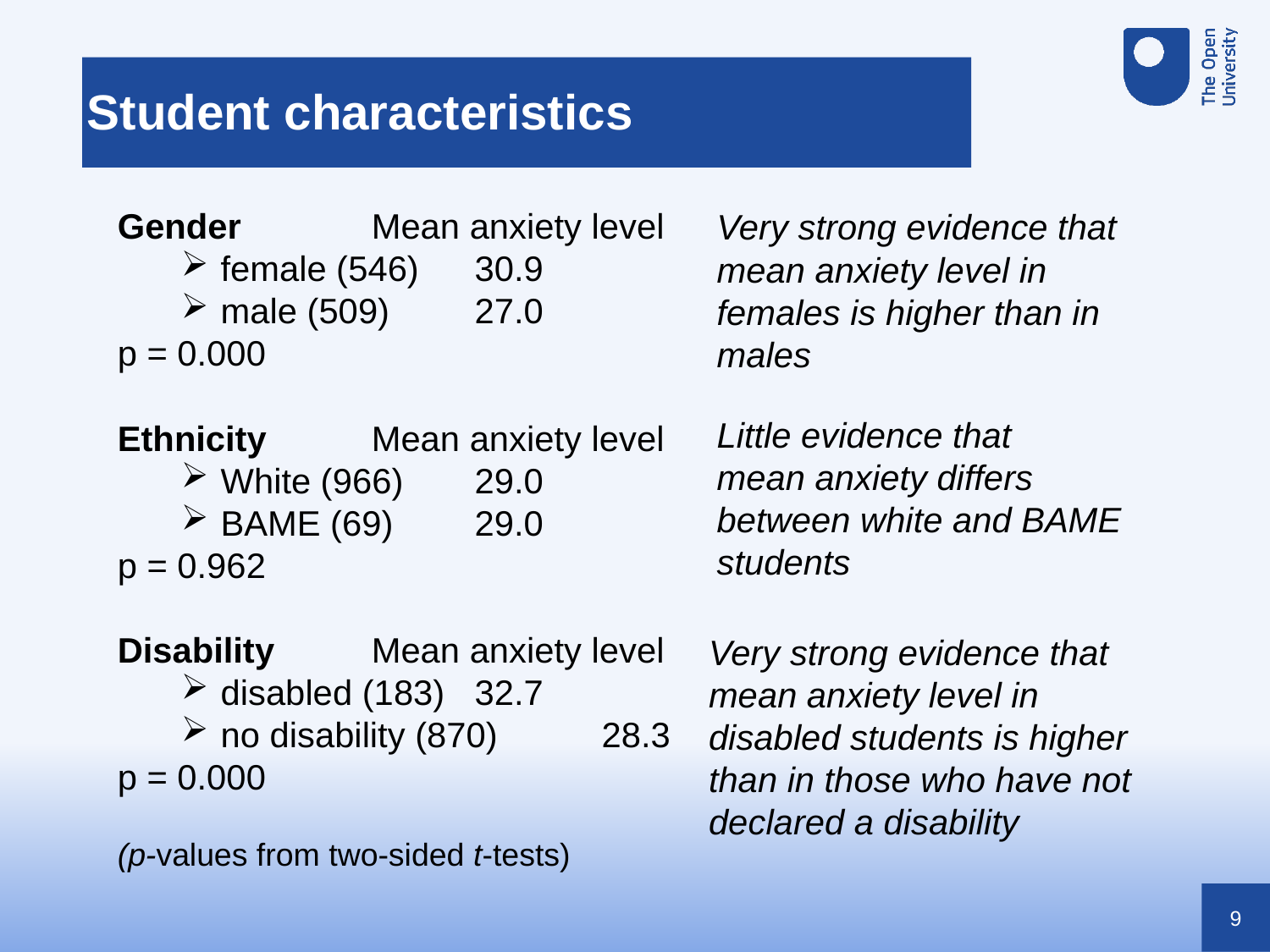

Student characteristics
Gender		Mean anxiety level
female (546)	30.9
male (509)	27.0
p = 0.000

Ethnicity	Mean anxiety level
White (966)	29.0
BAME (69)	29.0
p = 0.962

Disability	Mean anxiety level
disabled (183)	32.7
no disability (870)	28.3
p = 0.000

(p-values from two-sided t-tests)
Very strong evidence that mean anxiety level in females is higher than in males ​
​
Little evidence that mean anxiety differs  between white and BAME students ​
Very strong evidence that mean anxiety level in disabled students is higher than in those who have not declared a disability